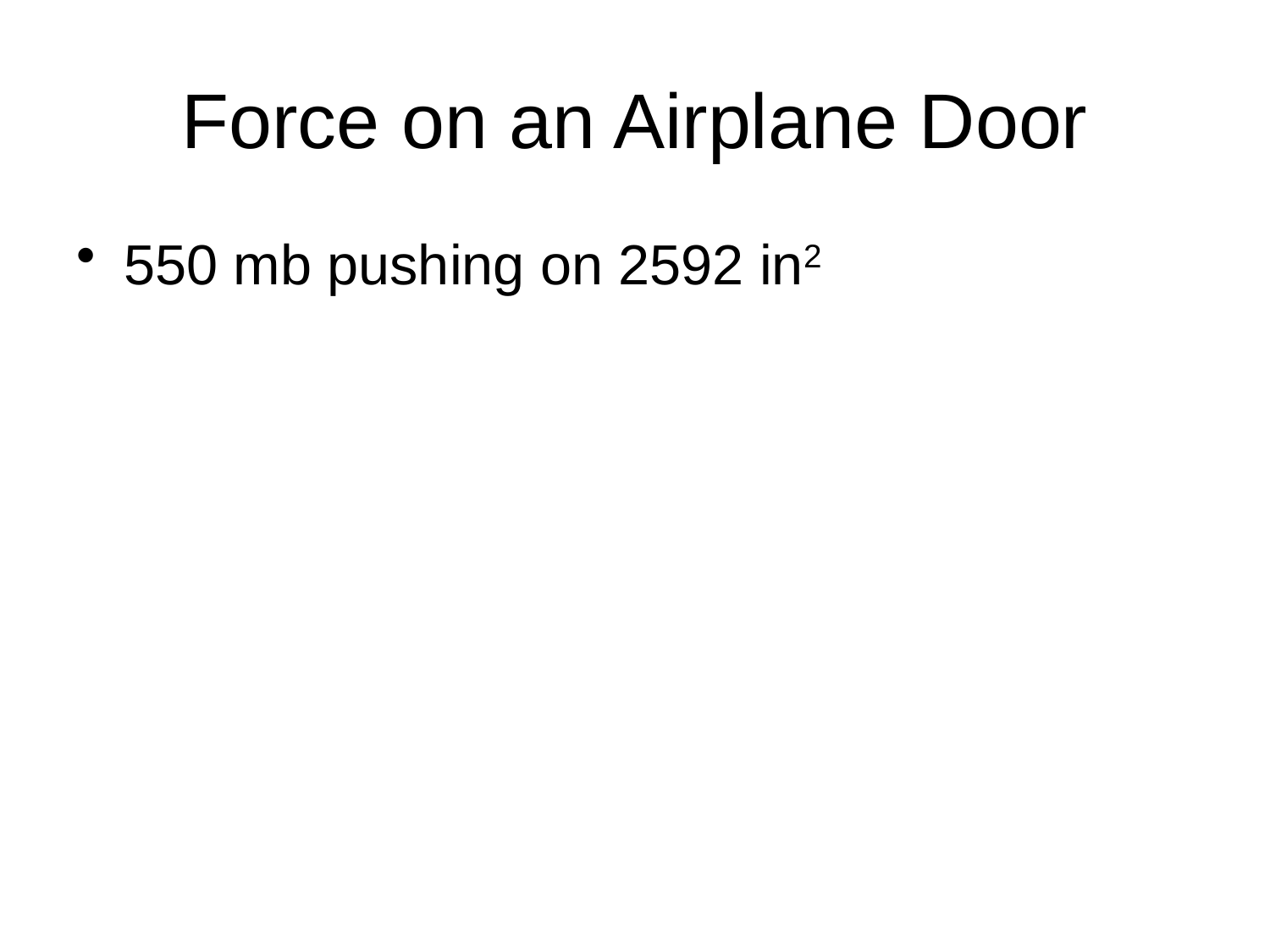

# Force on an Airplane Door
550 mb pushing on 2592 in2